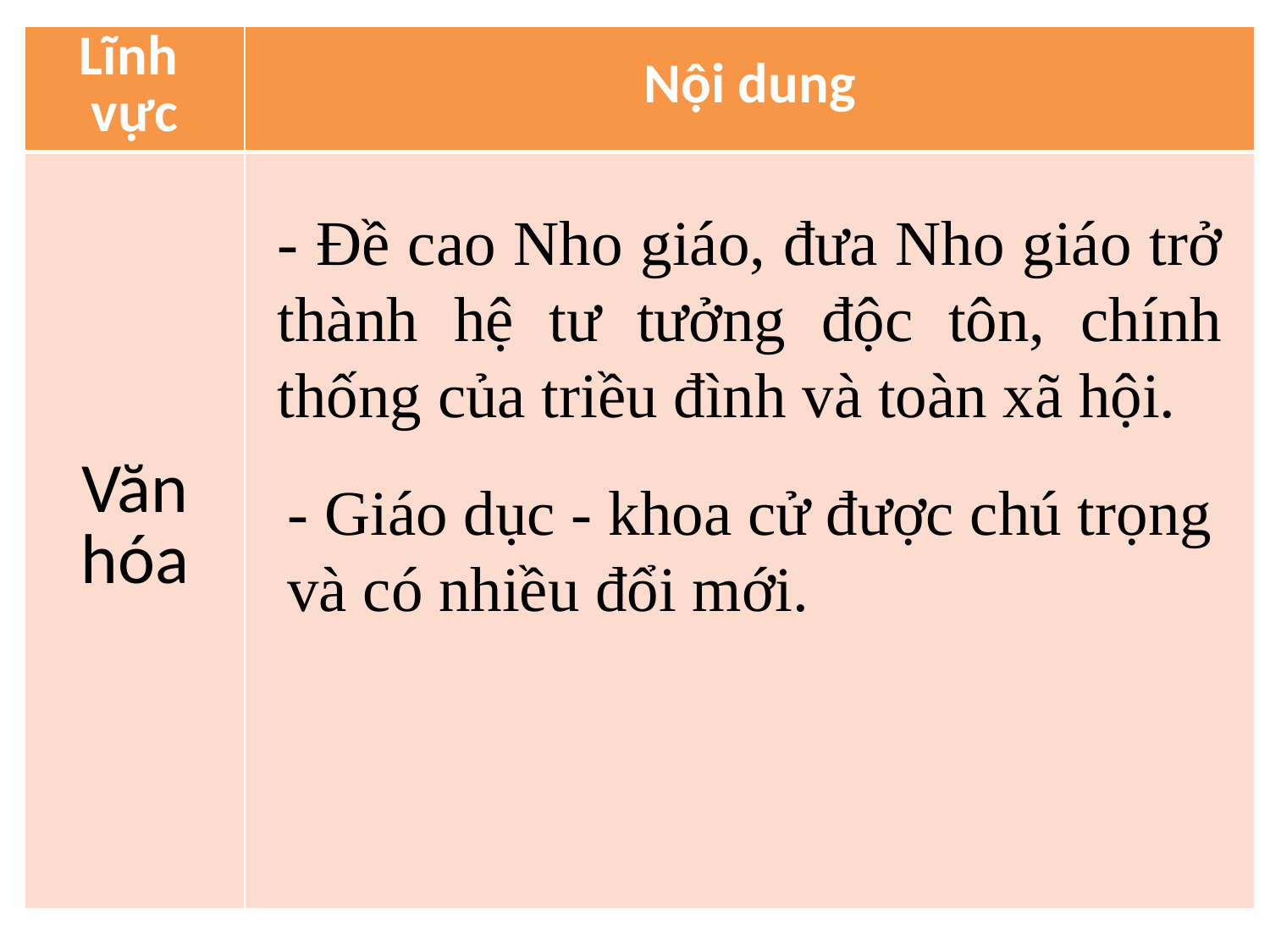

| Lĩnh vực | Nội dung |
| --- | --- |
| Văn hóa |  |
- Đề cao Nho giáo, đưa Nho giáo trở thành hệ tư tưởng độc tôn, chính thống của triều đình và toàn xã hội.
- Giáo dục - khoa cử được chú trọng và có nhiều đổi mới.